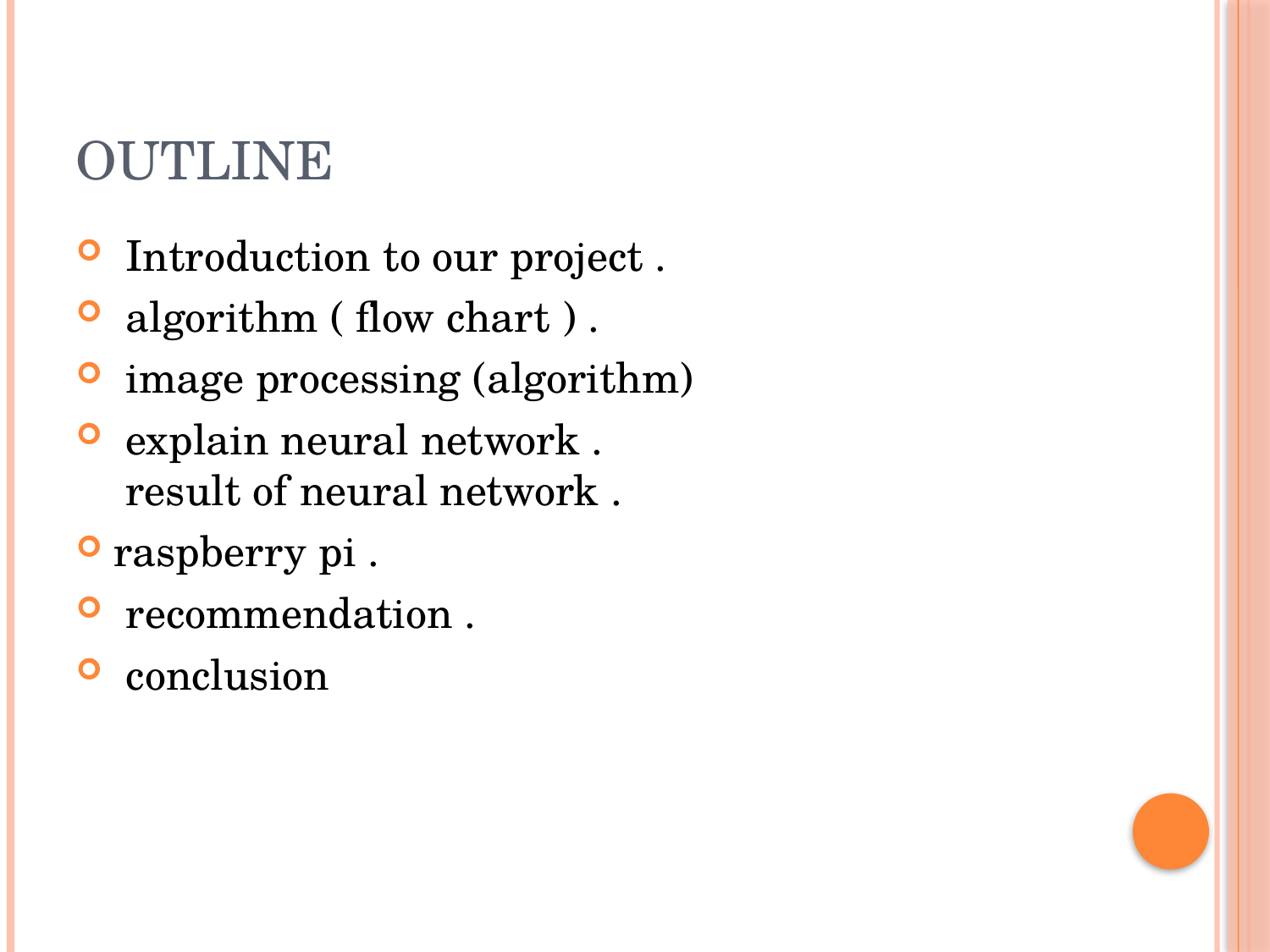

# Outline
 Introduction to our project .
 algorithm ( flow chart ) .
 image processing (algorithm)
 explain neural network .
 result of neural network .
raspberry pi .
 recommendation .
 conclusion